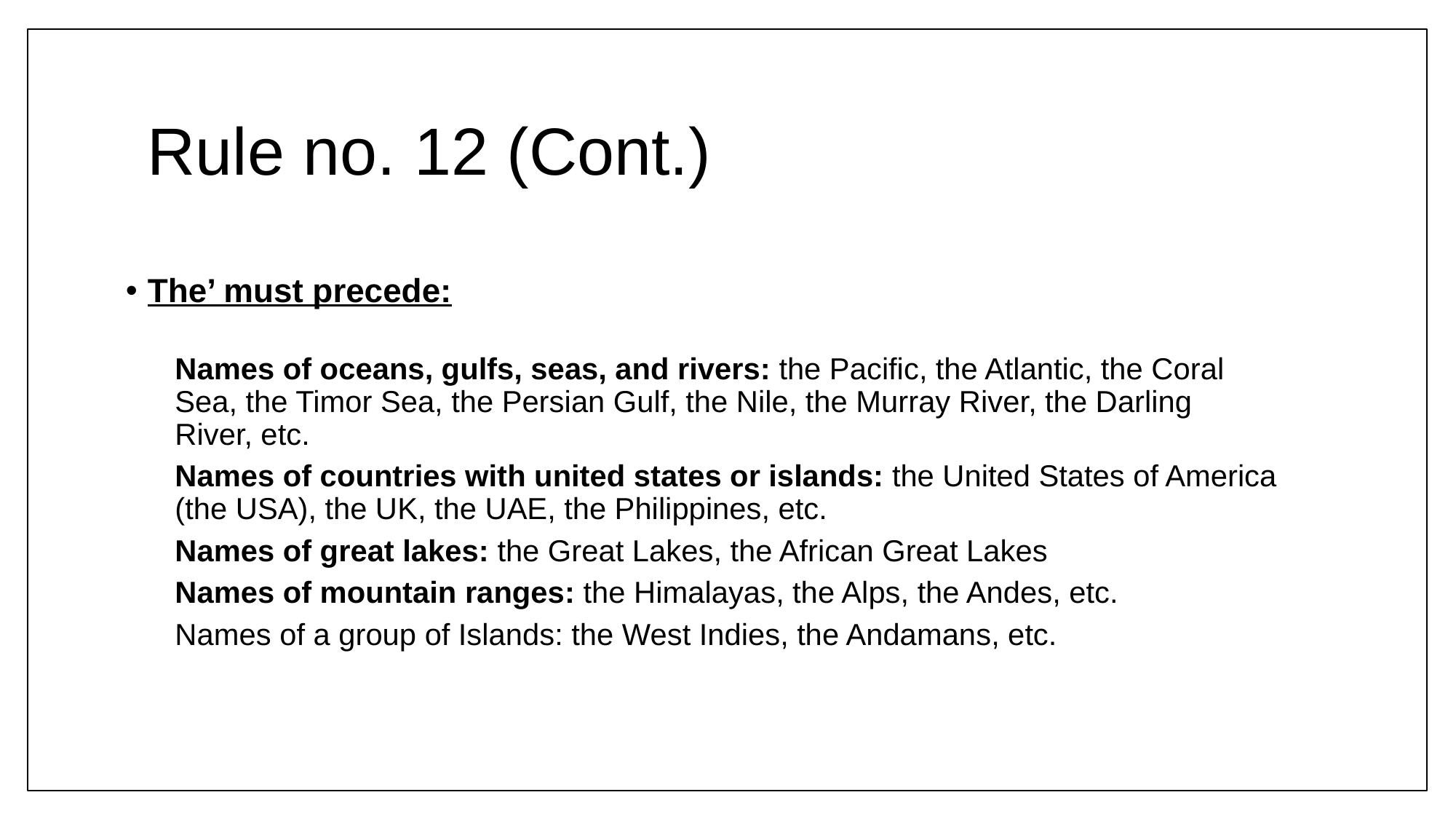

# Rule no. 12 (Cont.)
The’ must precede:
Names of oceans, gulfs, seas, and rivers: the Pacific, the Atlantic, the Coral Sea, the Timor Sea, the Persian Gulf, the Nile, the Murray River, the Darling River, etc.
Names of countries with united states or islands: the United States of America (the USA), the UK, the UAE, the Philippines, etc.
Names of great lakes: the Great Lakes, the African Great Lakes
Names of mountain ranges: the Himalayas, the Alps, the Andes, etc.
Names of a group of Islands: the West Indies, the Andamans, etc.